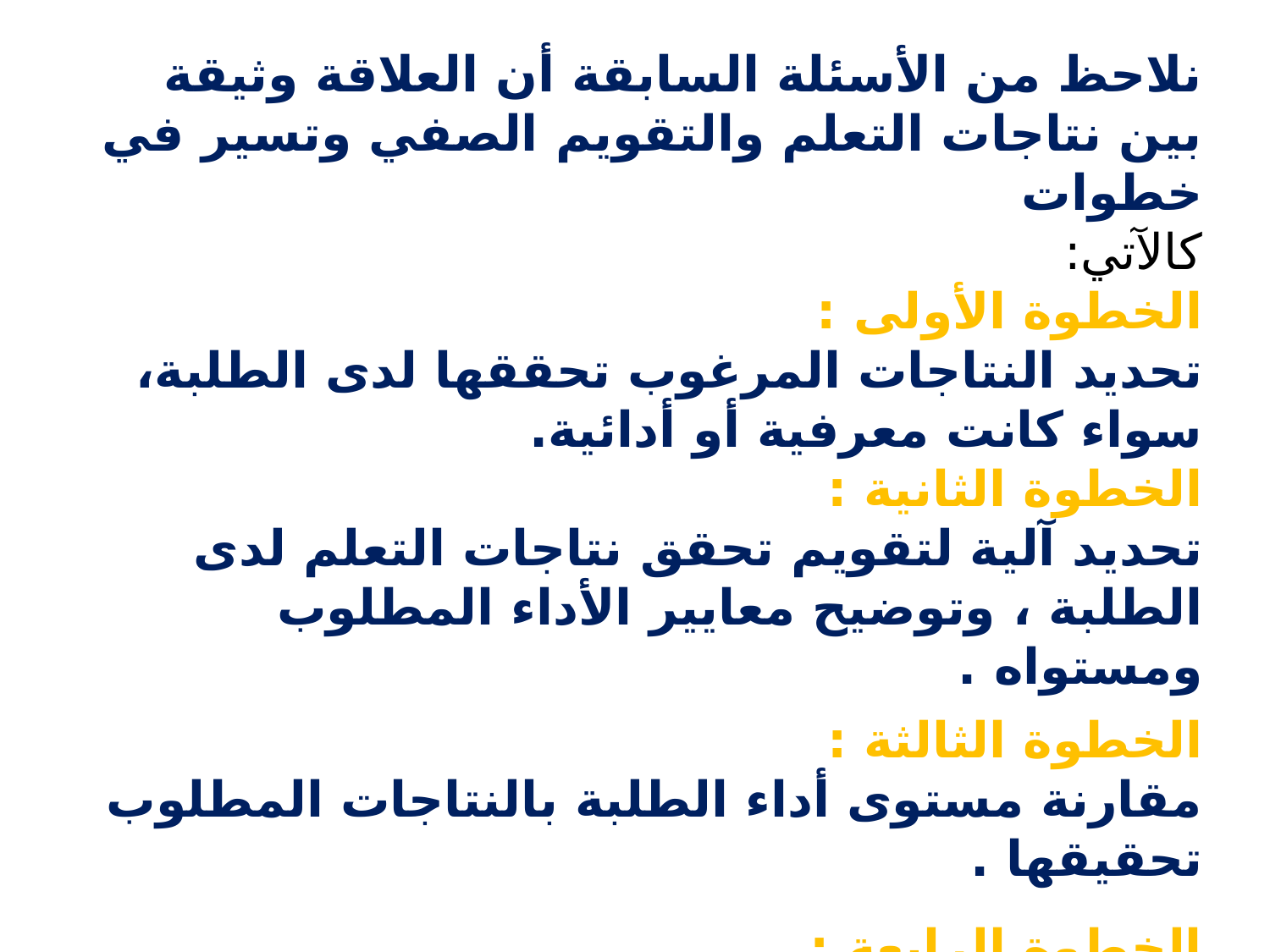

نلاحظ من الأسئلة السابقة أن العلاقة وثيقة بين نتاجات التعلم والتقويم الصفي وتسير في خطوات
كالآتي:
الخطوة الأولى :
تحديد النتاجات المرغوب تحققها لدى الطلبة، سواء كانت معرفية أو أدائية.
الخطوة الثانية :
تحديد آلية لتقويم تحقق نتاجات التعلم لدى الطلبة ، وتوضيح معايير الأداء المطلوب ومستواه .
 
الخطوة الثالثة :
مقارنة مستوى أداء الطلبة بالنتاجات المطلوب تحقيقها .
 
الخطوة الرابعة :
تعديل وتطوير مدخلات عناصر عمليتي التعليم والتقويم، في ضوء مستوى أداء الطلبة ونتاجات التعلم المطلوب تحقيقها .